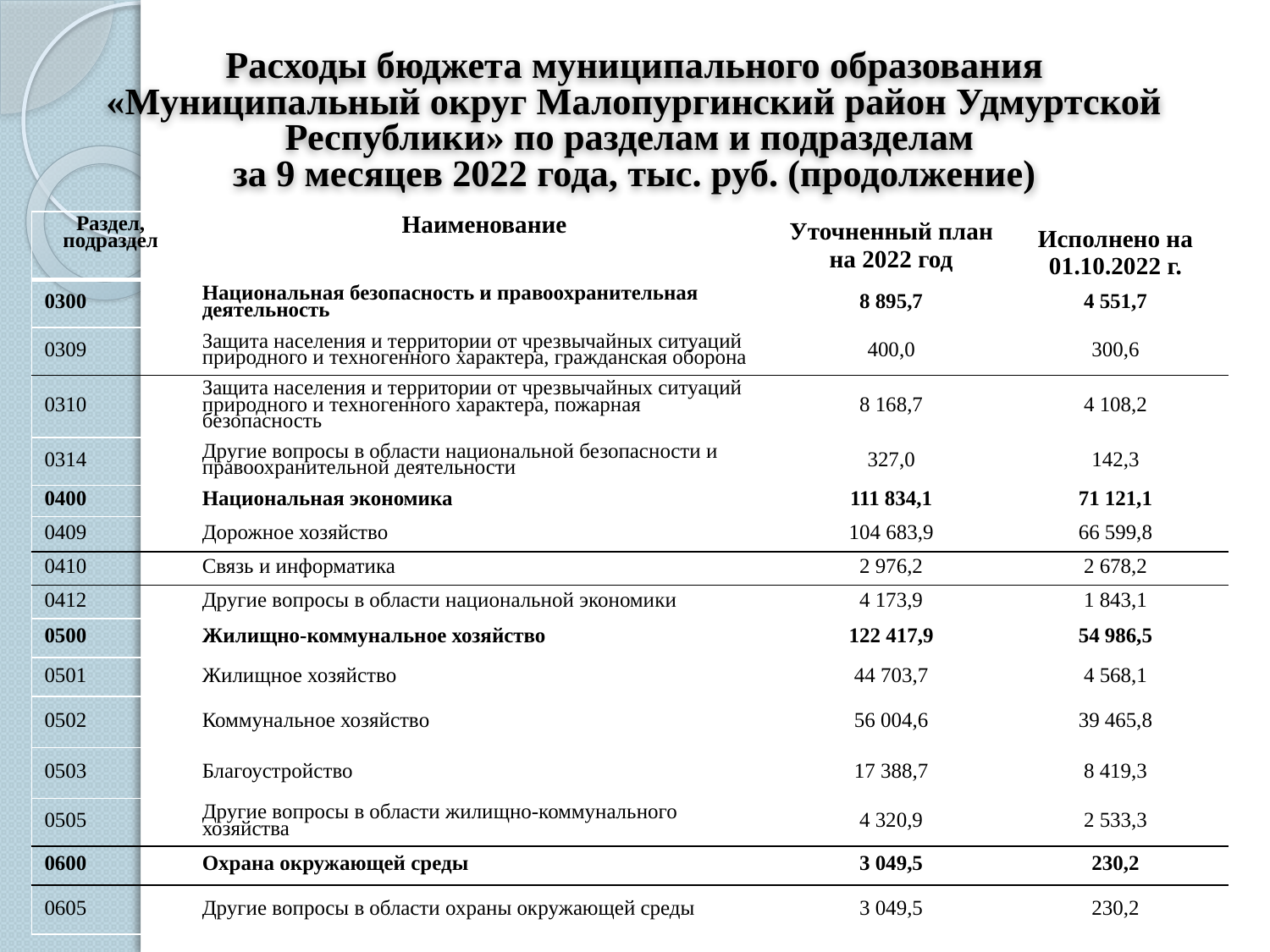

# Расходы бюджета муниципального образования «Муниципальный округ Малопургинский район Удмуртской Республики» по разделам и подразделам за 9 месяцев 2022 года, тыс. руб. (продолжение)
| Раздел, подраздел | Наименование | Уточненный план на 2022 год | Исполнено на 01.10.2022 г. |
| --- | --- | --- | --- |
| 0300 | Национальная безопасность и правоохранительная деятельность | 8 895,7 | 4 551,7 |
| 0309 | Защита населения и территории от чрезвычайных ситуаций природного и техногенного характера, гражданская оборона | 400,0 | 300,6 |
| 0310 | Защита населения и территории от чрезвычайных ситуаций природного и техногенного характера, пожарная безопасность | 8 168,7 | 4 108,2 |
| 0314 | Другие вопросы в области национальной безопасности и правоохранительной деятельности | 327,0 | 142,3 |
| 0400 | Национальная экономика | 111 834,1 | 71 121,1 |
| 0409 | Дорожное хозяйство | 104 683,9 | 66 599,8 |
| 0410 | Связь и информатика | 2 976,2 | 2 678,2 |
| 0412 | Другие вопросы в области национальной экономики | 4 173,9 | 1 843,1 |
| 0500 | Жилищно-коммунальное хозяйство | 122 417,9 | 54 986,5 |
| 0501 | Жилищное хозяйство | 44 703,7 | 4 568,1 |
| 0502 | Коммунальное хозяйство | 56 004,6 | 39 465,8 |
| 0503 | Благоустройство | 17 388,7 | 8 419,3 |
| 0505 | Другие вопросы в области жилищно-коммунального хозяйства | 4 320,9 | 2 533,3 |
| 0600 | Охрана окружающей среды | 3 049,5 | 230,2 |
| 0605 | Другие вопросы в области охраны окружающей среды | 3 049,5 | 230,2 |